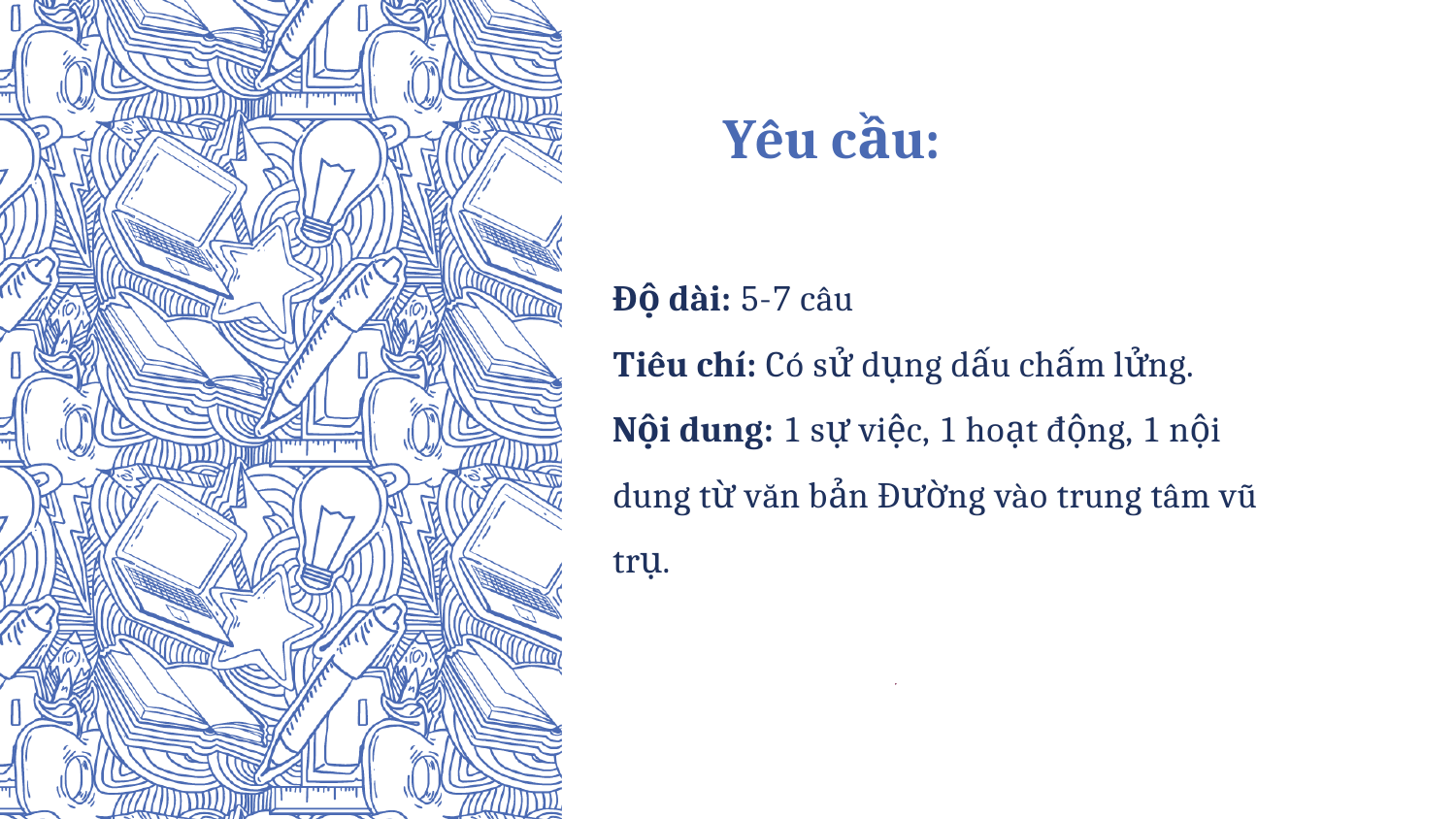

# Yêu cầu:
Độ dài: 5-7 câu
Tiêu chí: Có sử dụng dấu chấm lửng.
Nội dung: 1 sự việc, 1 hoạt động, 1 nội dung từ văn bản Đường vào trung tâm vũ trụ.